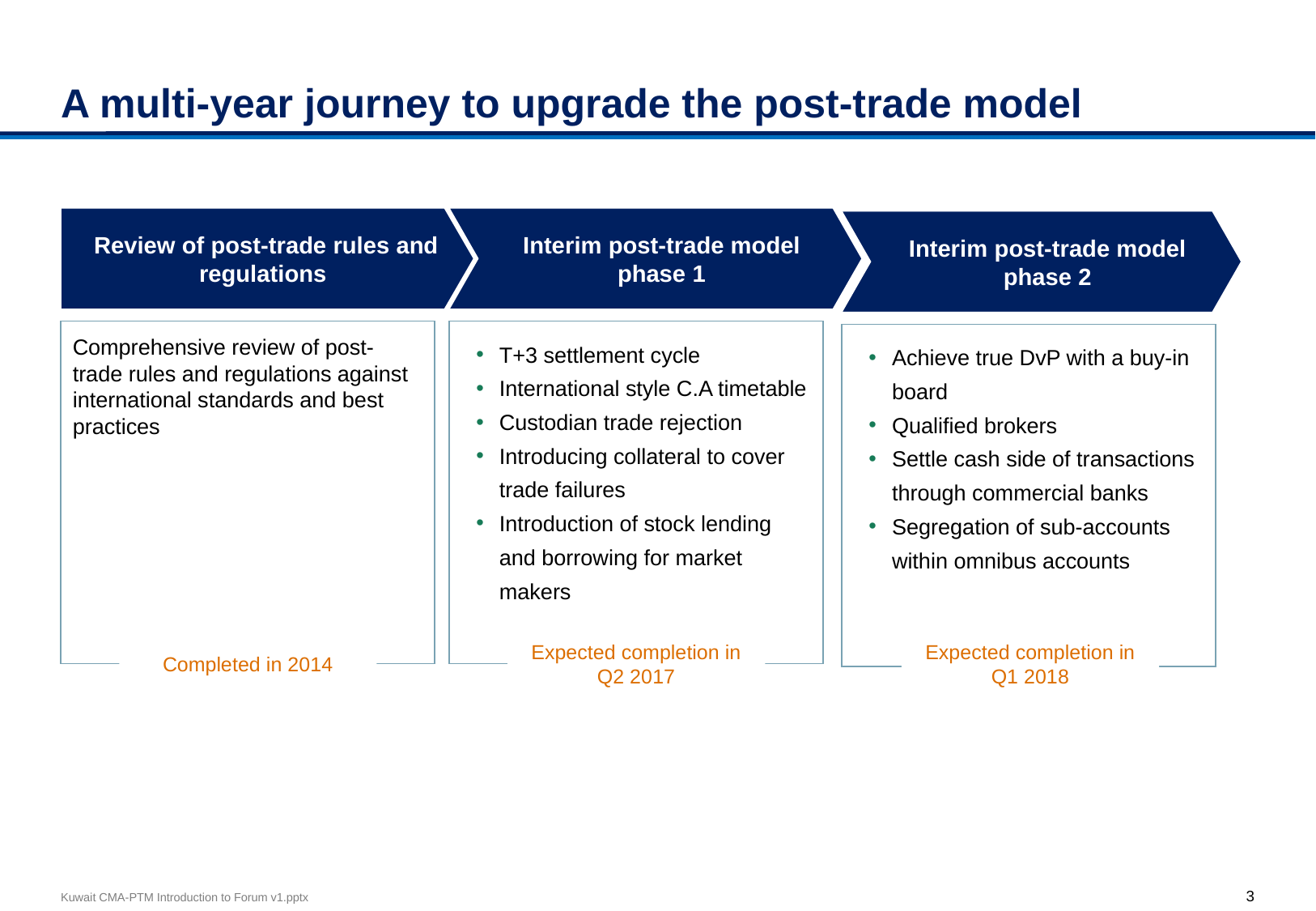

# A multi-year journey to upgrade the post-trade model
Review of post-trade rules and regulations
Interim post-trade model phase 1
Interim post-trade model phase 2
Comprehensive review of post-trade rules and regulations against international standards and best practices
T+3 settlement cycle
International style C.A timetable
Custodian trade rejection
Introducing collateral to cover trade failures
Introduction of stock lending and borrowing for market makers
Achieve true DvP with a buy-in board
Qualified brokers
Settle cash side of transactions through commercial banks
Segregation of sub-accounts within omnibus accounts

Expected completion in Q1 2018
Expected completion in Q2 2017
Completed in 2014